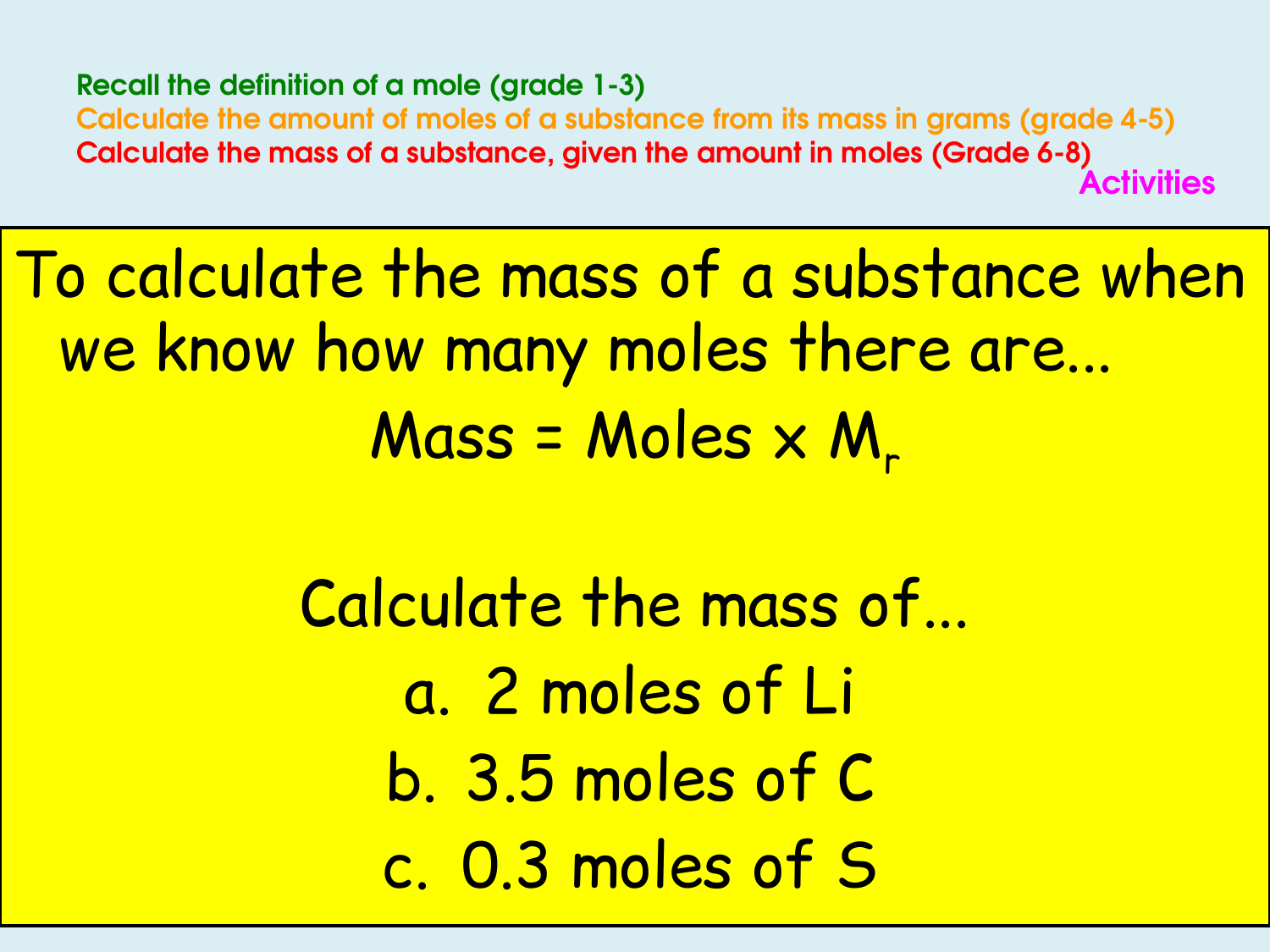

# Recall the definition of a mole (grade 1-3) Calculate the amount of moles of a substance from its mass in grams (grade 4-5) Calculate the mass of a substance, given the amount in moles (Grade 6-8)
Activities
To calculate the mass of a substance when we know how many moles there are...
Mass = Moles x Mr

Calculate the mass of...
2 moles of Li
3.5 moles of C
0.3 moles of S